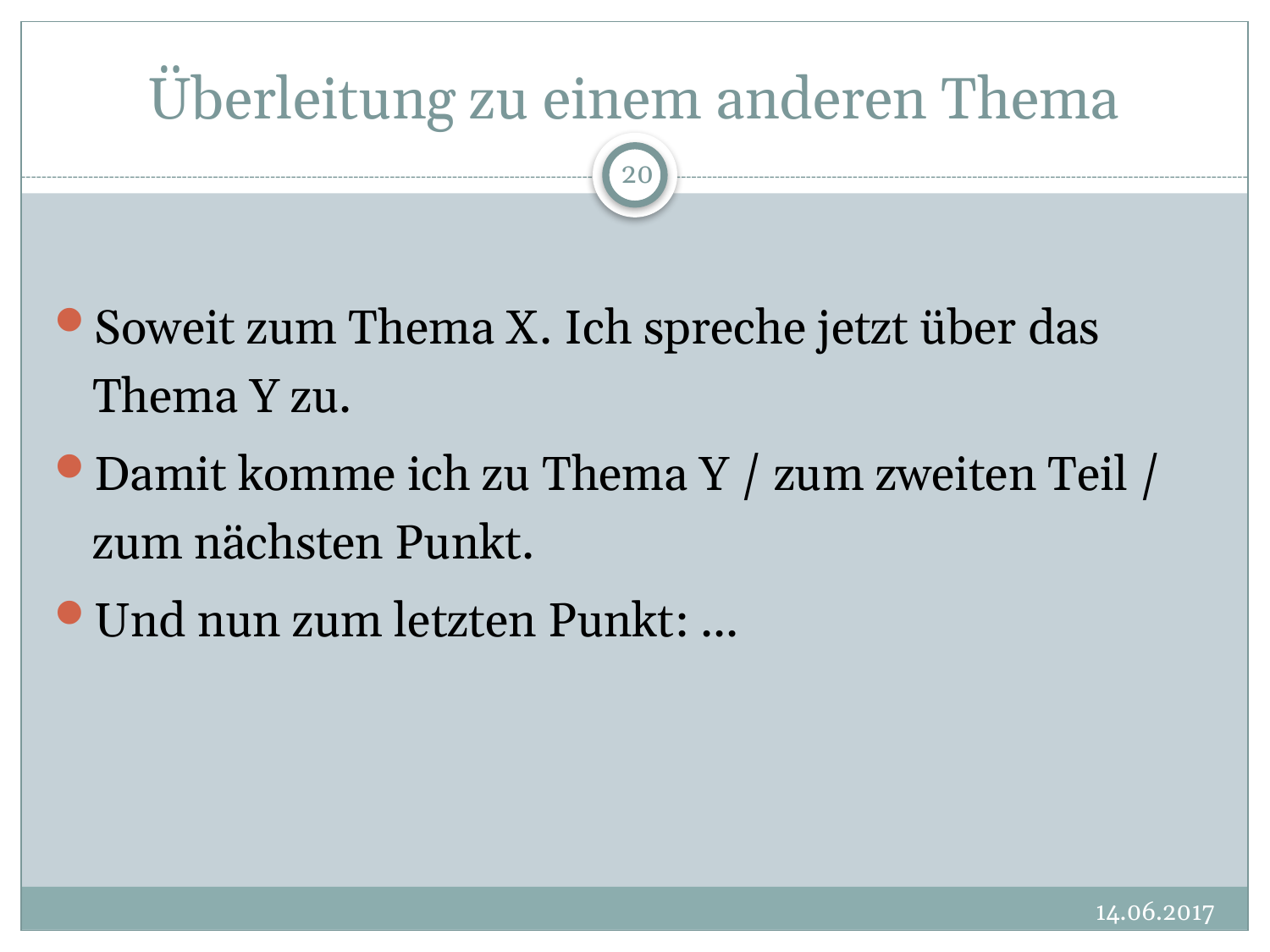

# Überleitung zu einem anderen Thema
20

Soweit zum Thema X. Ich spreche jetzt über das Thema Y zu.
Damit komme ich zu Thema Y / zum zweiten Teil / zum nächsten Punkt.
Und nun zum letzten Punkt: ...
14.06.2017